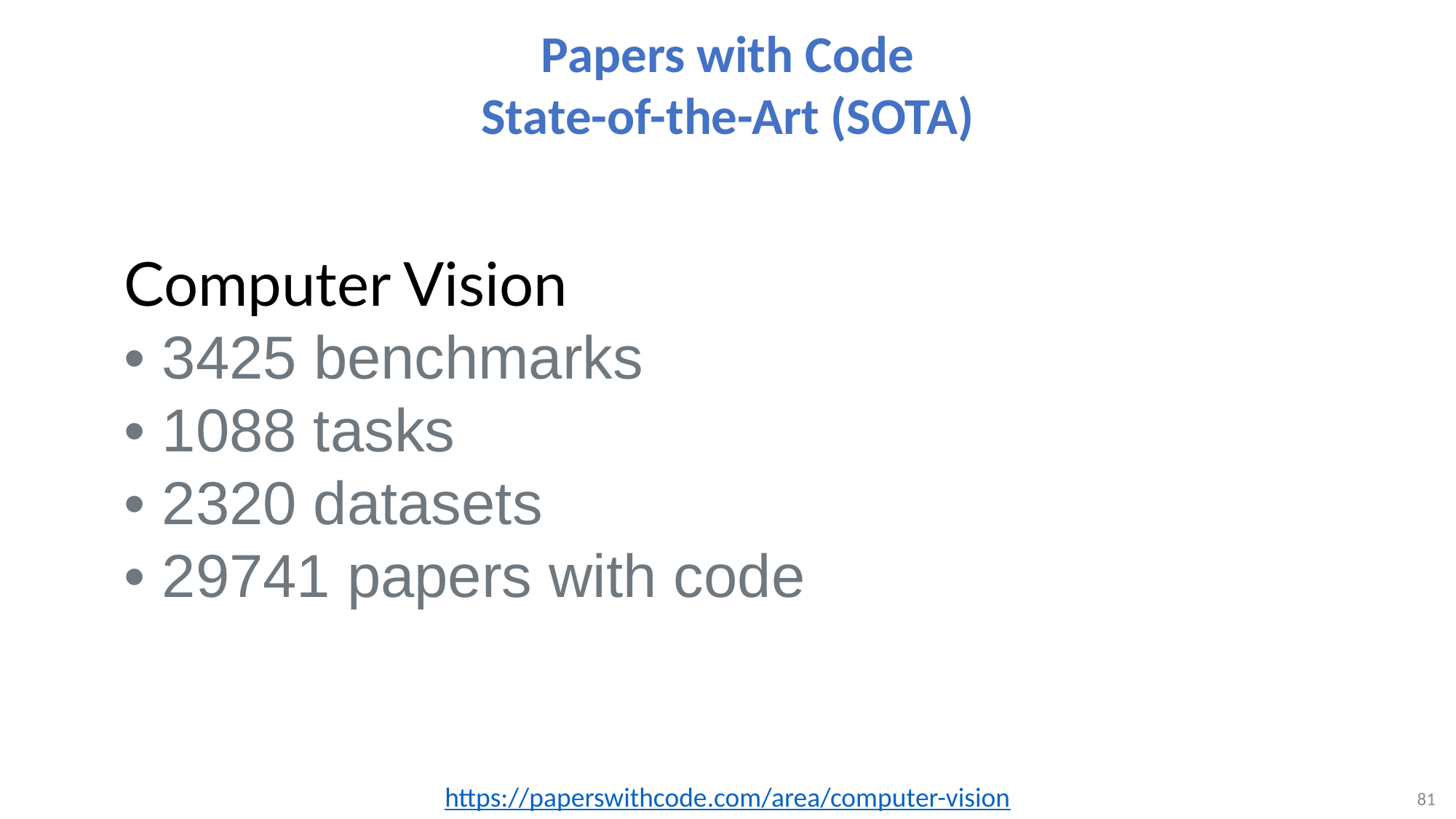

# Papers with Code State-of-the-Art (SOTA)
Computer Vision
• 3425 benchmarks
• 1088 tasks
• 2320 datasets
• 29741 papers with code
https://paperswithcode.com/area/computer-vision
81